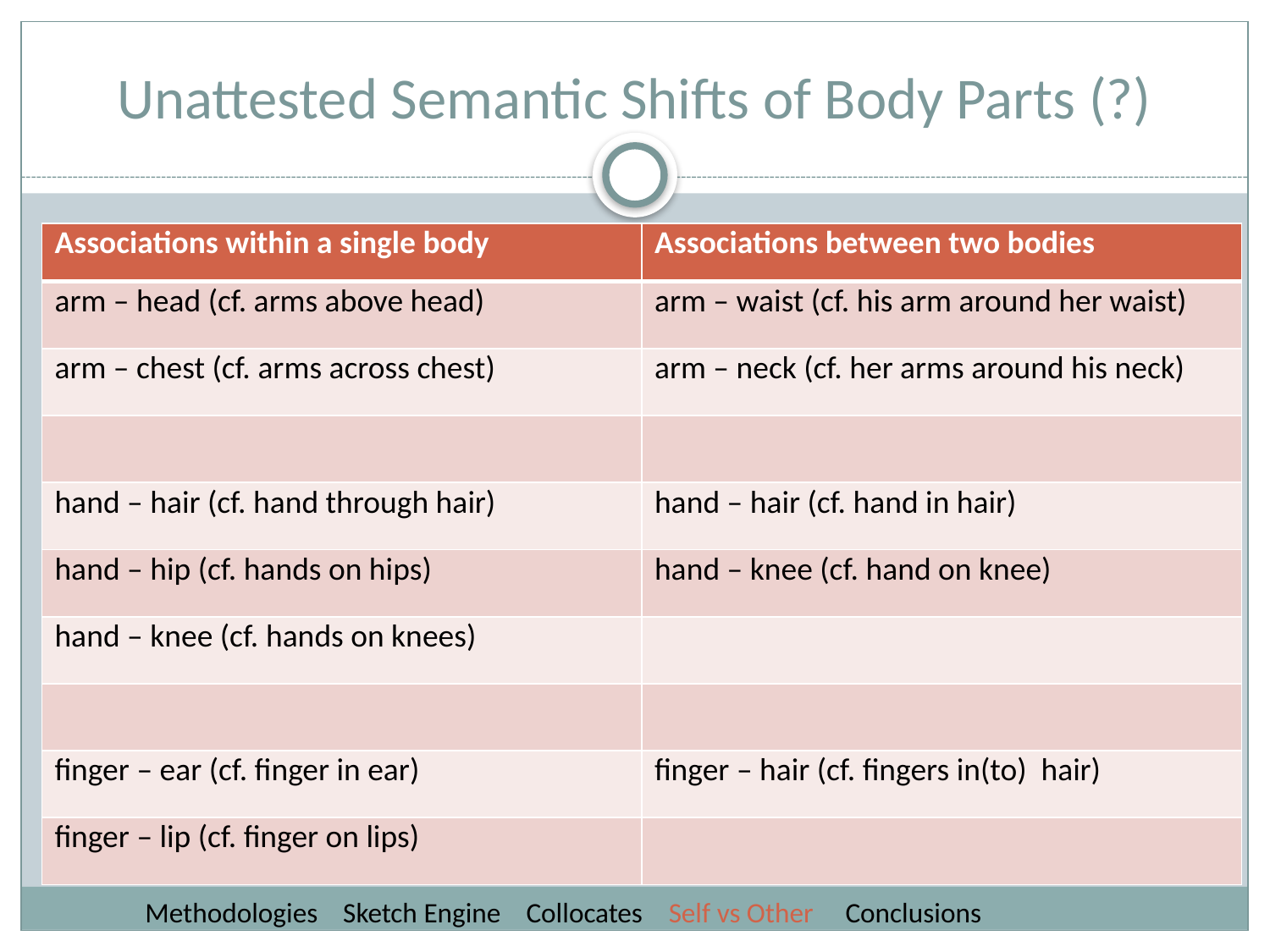

# Unattested Semantic Shifts of Body Parts (?)
| Associations within a single body | Associations between two bodies |
| --- | --- |
| arm – head (cf. arms above head) | arm – waist (cf. his arm around her waist) |
| arm – chest (cf. arms across chest) | arm – neck (cf. her arms around his neck) |
|  |  |
| hand – hair (cf. hand through hair) | hand – hair (cf. hand in hair) |
| hand – hip (cf. hands on hips) | hand – knee (cf. hand on knee) |
| hand – knee (cf. hands on knees) |  |
|  |  |
| finger – ear (cf. finger in ear) | finger – hair (cf. fingers in(to) hair) |
| finger – lip (cf. finger on lips) |  |
               Methodologies    Sketch Engine    Collocates    Self vs Other     Conclusions